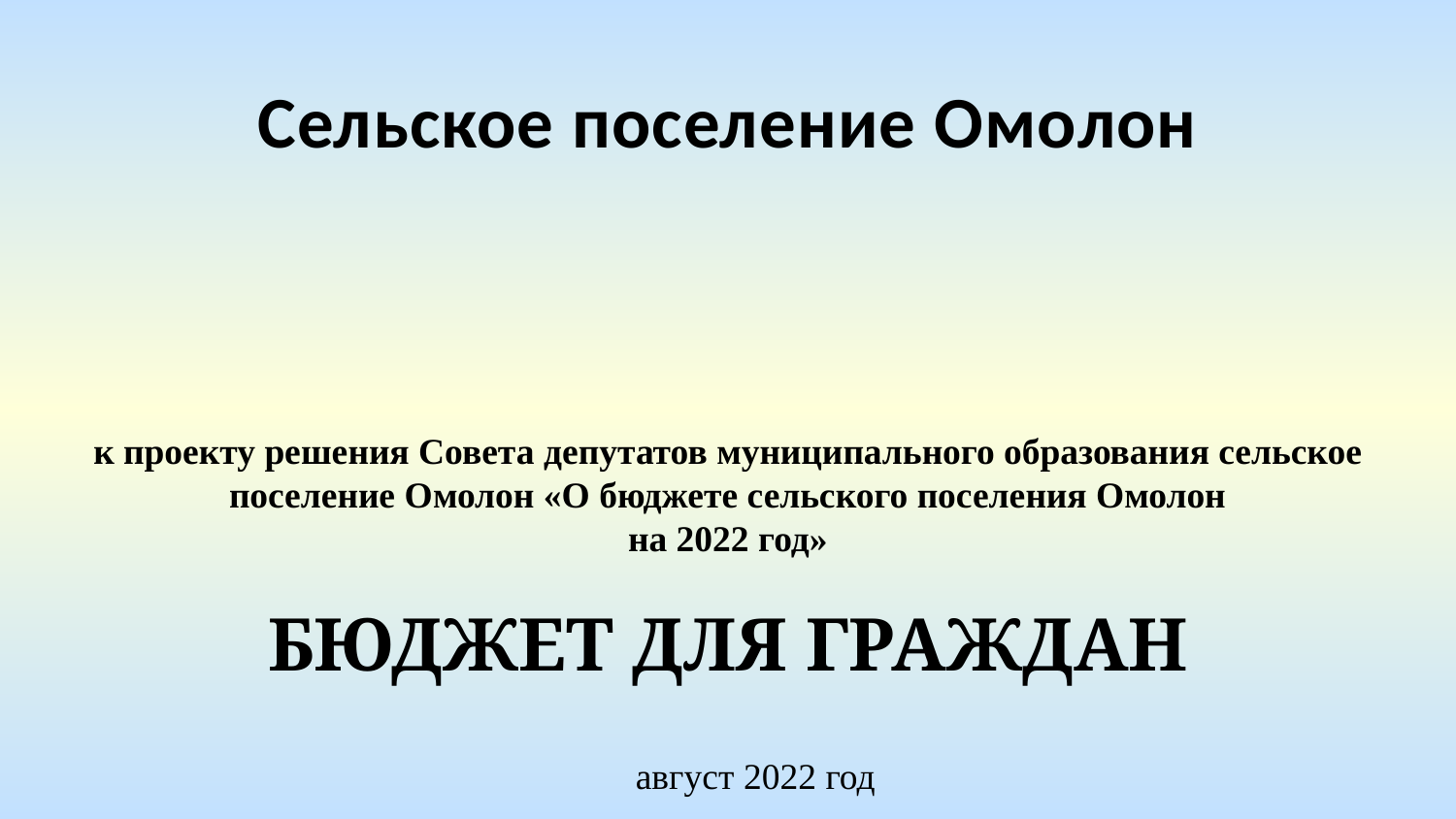

Сельское поселение Омолон
к проекту решения Совета депутатов муниципального образования сельское поселение Омолон «О бюджете сельского поселения Омолон
на 2022 год»

БЮДЖЕТ ДЛЯ ГРАЖДАН
      август 2022 год